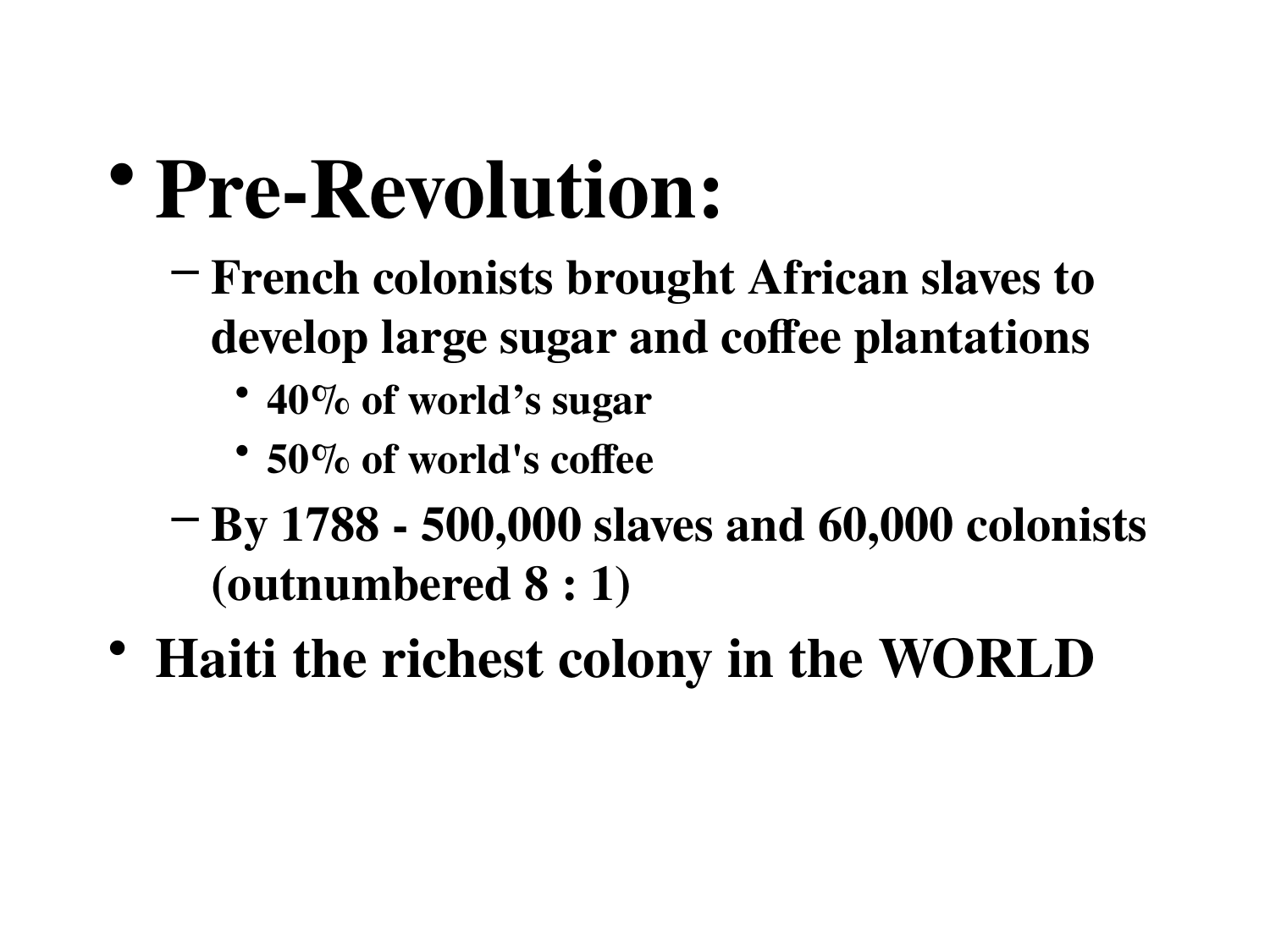

Pre-Revolution:
French colonists brought African slaves to develop large sugar and coffee plantations
40% of world’s sugar
50% of world's coffee
By 1788 - 500,000 slaves and 60,000 colonists (outnumbered 8 : 1)
Haiti the richest colony in the WORLD